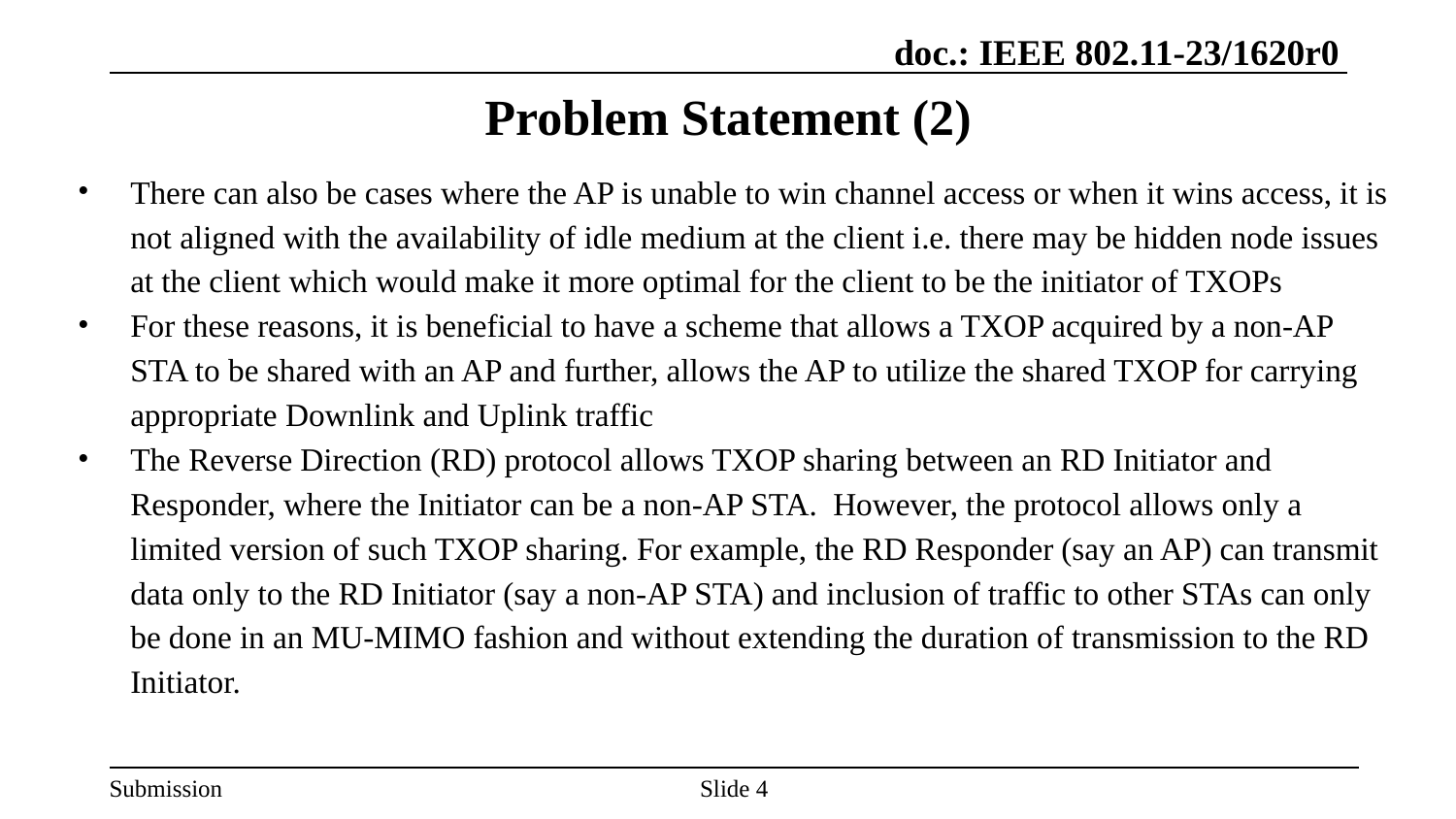

# Problem Statement (2)
There can also be cases where the AP is unable to win channel access or when it wins access, it is not aligned with the availability of idle medium at the client i.e. there may be hidden node issues at the client which would make it more optimal for the client to be the initiator of TXOPs
For these reasons, it is beneficial to have a scheme that allows a TXOP acquired by a non-AP STA to be shared with an AP and further, allows the AP to utilize the shared TXOP for carrying appropriate Downlink and Uplink traffic
The Reverse Direction (RD) protocol allows TXOP sharing between an RD Initiator and Responder, where the Initiator can be a non-AP STA.  However, the protocol allows only a limited version of such TXOP sharing. For example, the RD Responder (say an AP) can transmit data only to the RD Initiator (say a non-AP STA) and inclusion of traffic to other STAs can only be done in an MU-MIMO fashion and without extending the duration of transmission to the RD Initiator.

Slide 4